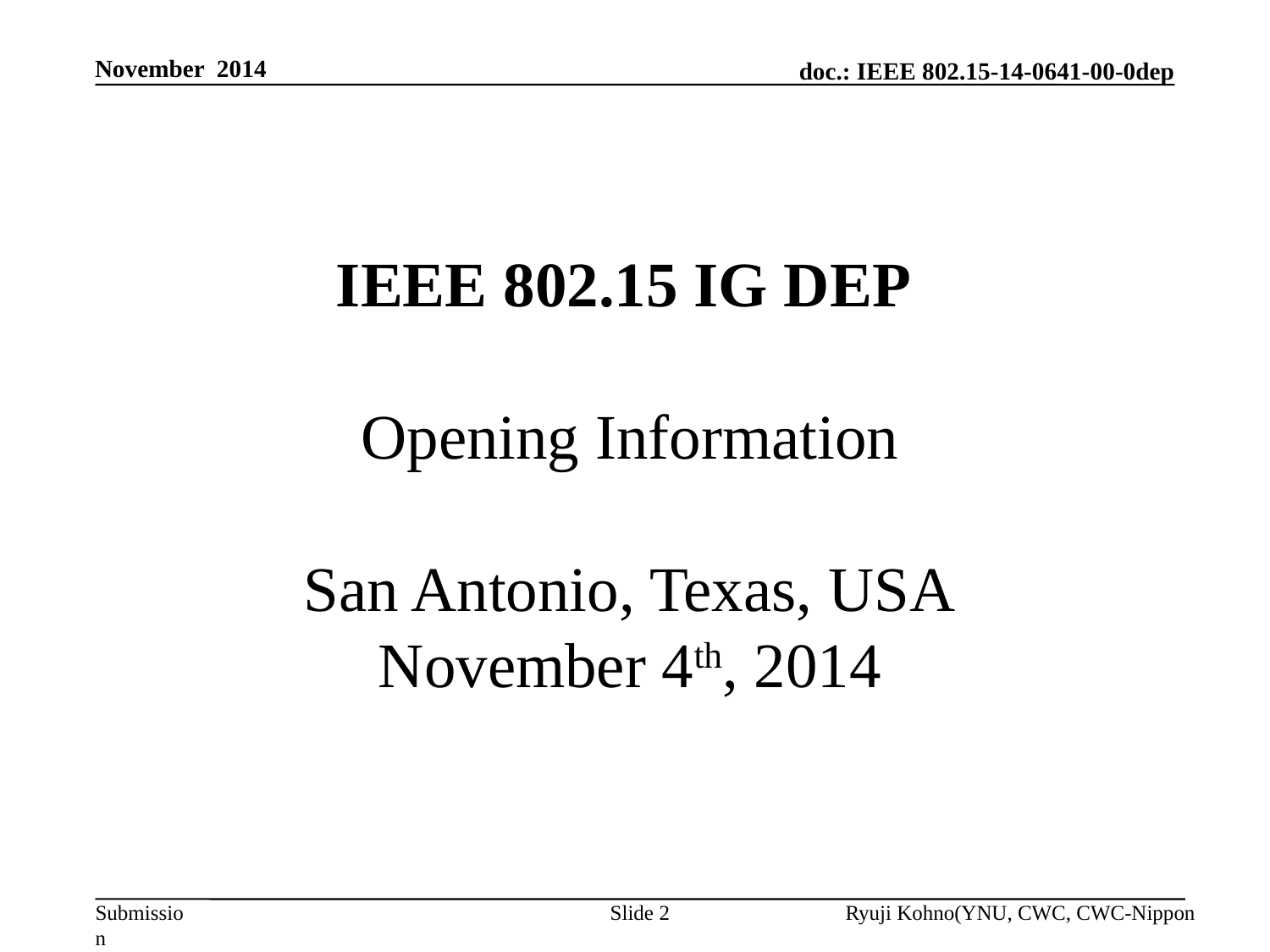

November  2014
# IEEE 802.15 IG DEP Opening Information San Antonio, Texas, USA November 4th, 2014
Slide 2
Ryuji Kohno(YNU, CWC, CWC-Nippon